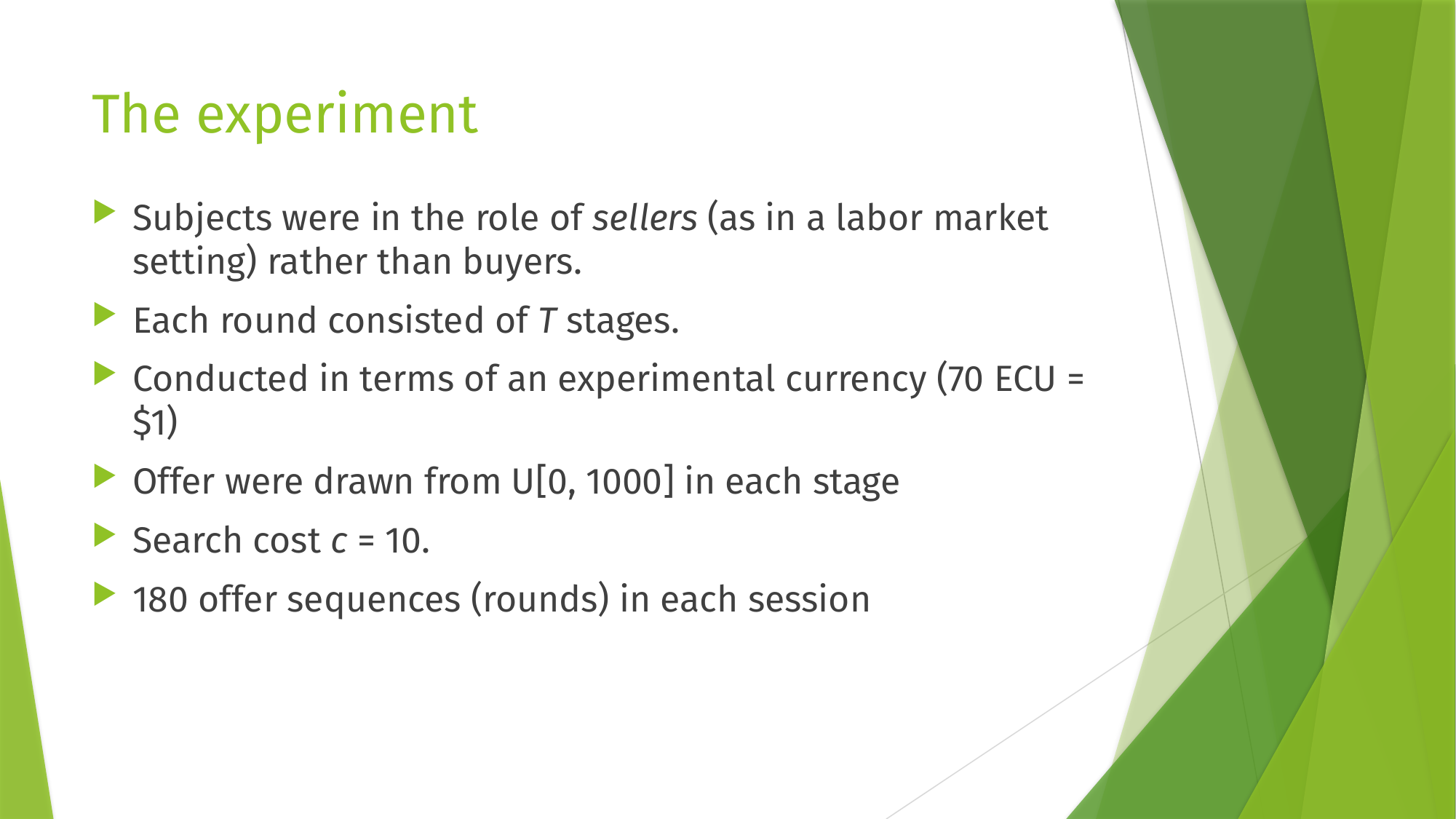

# The experiment
Subjects were in the role of sellers (as in a labor market setting) rather than buyers.
Each round consisted of T stages.
Conducted in terms of an experimental currency (70 ECU = $1)
Offer were drawn from U[0, 1000] in each stage
Search cost c = 10.
180 offer sequences (rounds) in each session